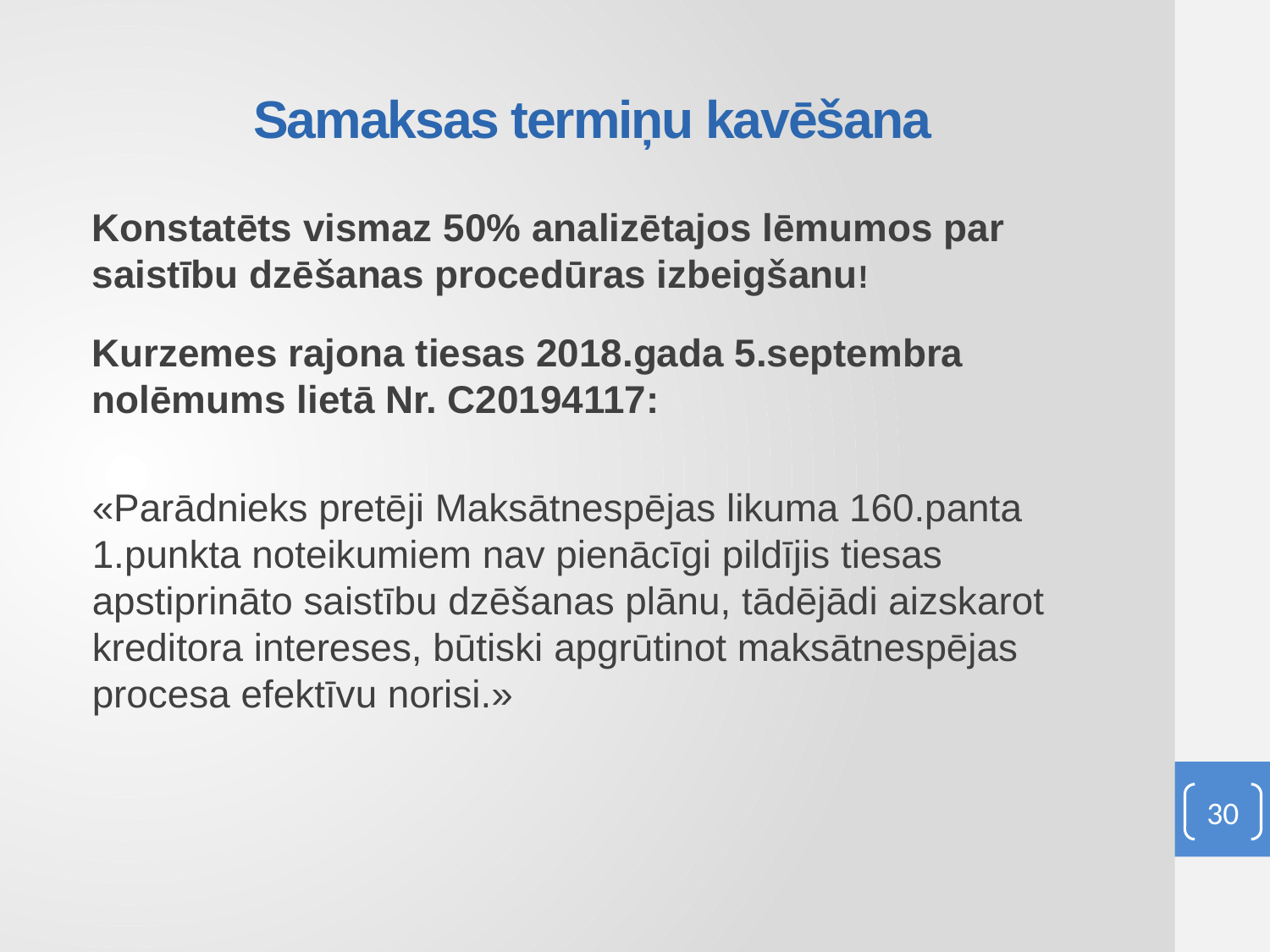

# Samaksas termiņu kavēšana
Konstatēts vismaz 50% analizētajos lēmumos par saistību dzēšanas procedūras izbeigšanu!

Kurzemes rajona tiesas 2018.gada 5.septembra nolēmums lietā Nr. C20194117:

«Parādnieks pretēji Maksātnespējas likuma 160.panta 1.punkta noteikumiem nav pienācīgi pildījis tiesas apstiprināto saistību dzēšanas plānu, tādējādi aizskarot kreditora intereses, būtiski apgrūtinot maksātnespējas procesa efektīvu norisi.»

30